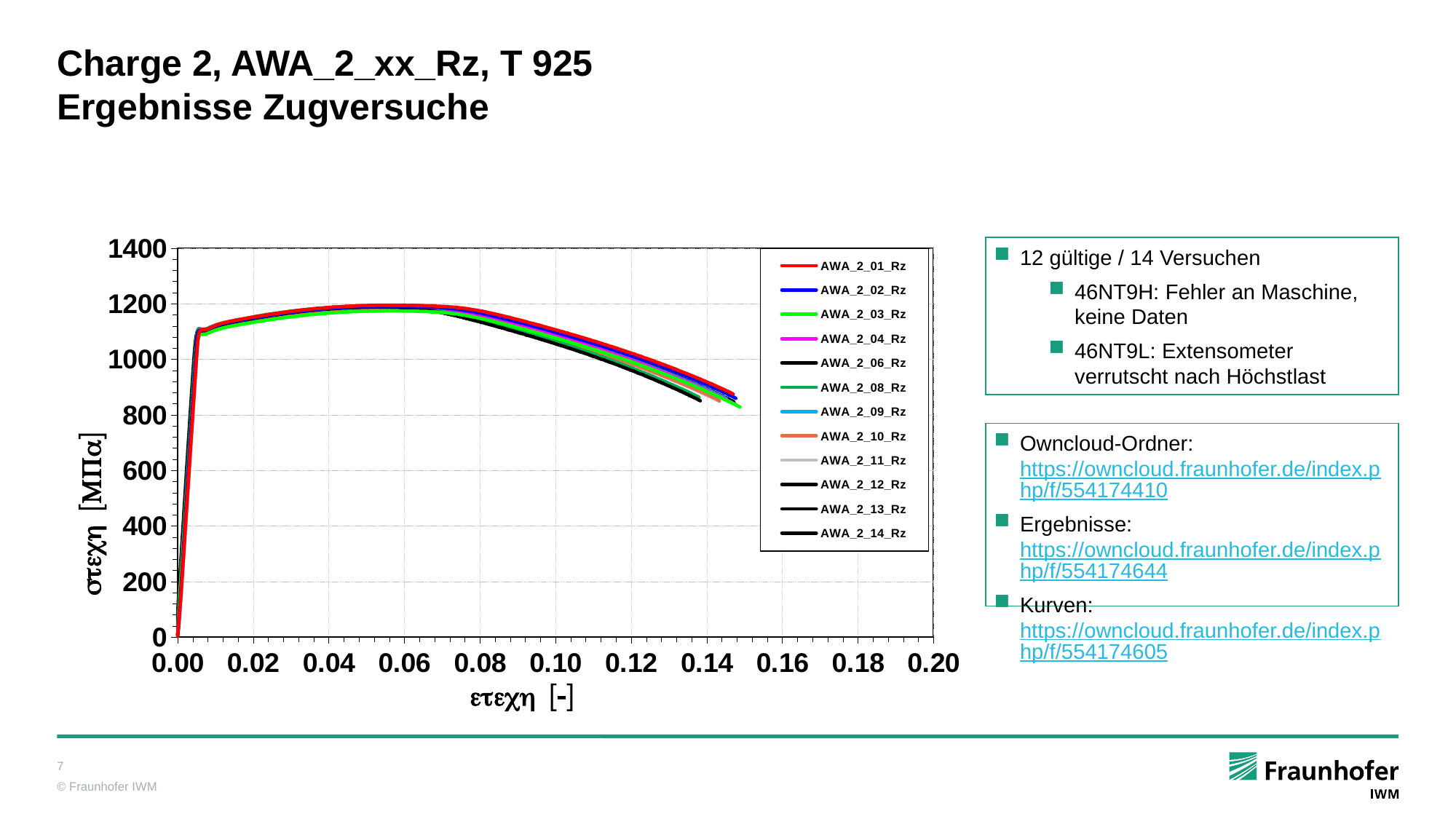

# Charge 2, AWA_2_xx_Rz, T 925 Ergebnisse Zugversuche

### Chart

| Category | AWA_2_01_Rz | AWA_2_02_Rz | AWA_2_03_Rz | AWA_2_04_Rz | AWA_2_06_Rz | AWA_2_08_Rz | AWA_2_09_Rz | AWA_2_10_Rz | AWA_2_11_Rz | AWA_2_12_Rz | AWA_2_13_Rz | AWA_2_14_Rz |
|---|---|---|---|---|---|---|---|---|---|---|---|---|
12 gültige / 14 Versuchen
46NT9H: Fehler an Maschine, keine Daten
46NT9L: Extensometer verrutscht nach Höchstlast
Owncloud-Ordner: https://owncloud.fraunhofer.de/index.php/f/554174410
Ergebnisse: https://owncloud.fraunhofer.de/index.php/f/554174644
Kurven: https://owncloud.fraunhofer.de/index.php/f/554174605
7